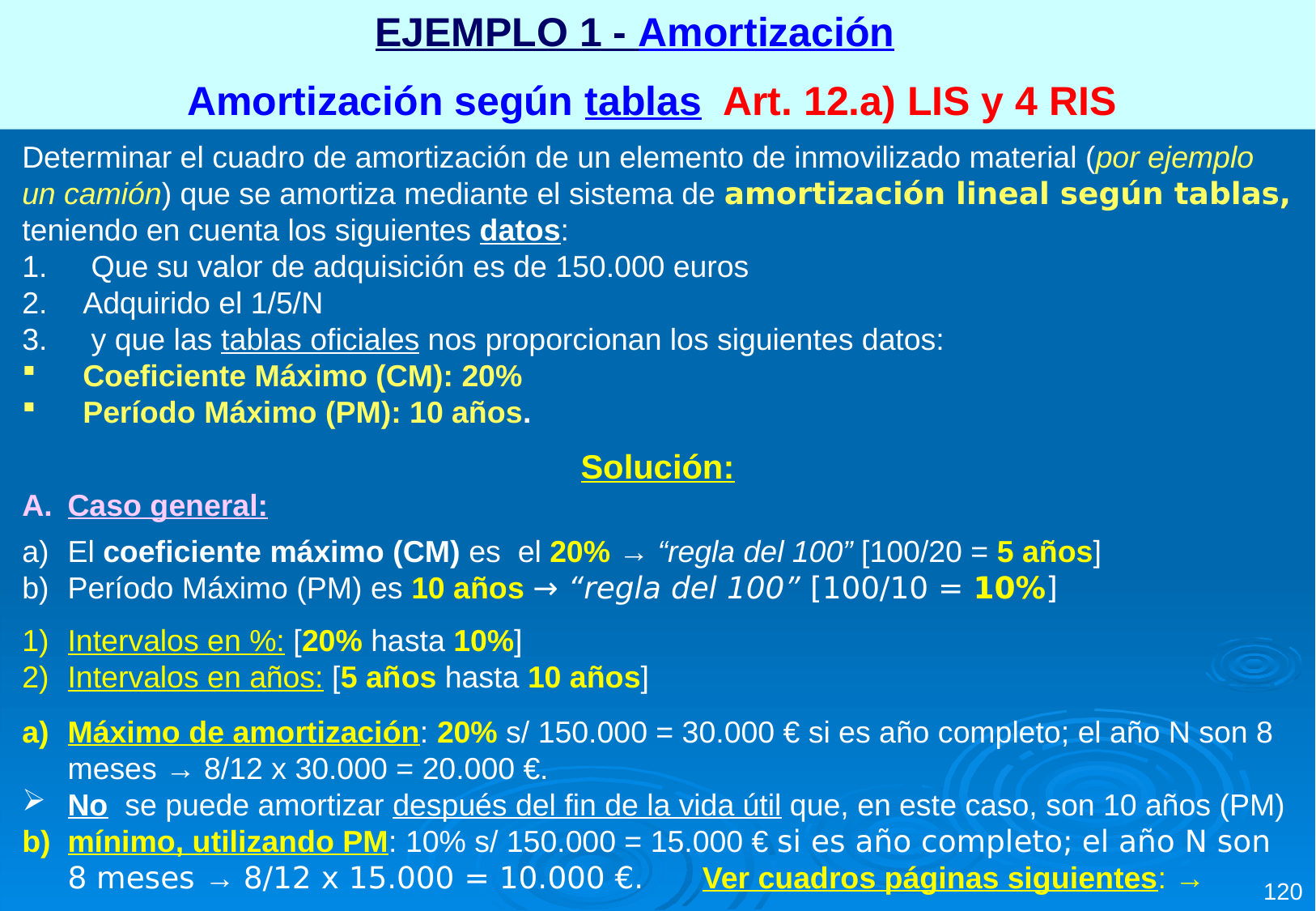

EJEMPLO 1 - Amortización
Amortización según tablas  Art. 12.a) LIS y 4 RIS
Determinar el cuadro de amortización de un elemento de inmovilizado material (por ejemplo un camión) que se amortiza mediante el sistema de amortización lineal según tablas, teniendo en cuenta los siguientes datos:
 Que su valor de adquisición es de 150.000 euros
Adquirido el 1/5/N
 y que las tablas oficiales nos proporcionan los siguientes datos:
Coeficiente Máximo (CM): 20%
Período Máximo (PM): 10 años.

Solución:
Caso general:

El coeficiente máximo (CM) es  el 20% → “regla del 100” [100/20 = 5 años]
Período Máximo (PM) es 10 años → “regla del 100” [100/10 = 10%]

Intervalos en %: [20% hasta 10%]
Intervalos en años: [5 años hasta 10 años]

Máximo de amortización: 20% s/ 150.000 = 30.000 € si es año completo; el año N son 8 meses → 8/12 x 30.000 = 20.000 €.
No  se puede amortizar después del fin de la vida útil que, en este caso, son 10 años (PM)
mínimo, utilizando PM: 10% s/ 150.000 = 15.000 € si es año completo; el año N son 8 meses → 8/12 x 15.000 = 10.000 €.      Ver cuadros páginas siguientes: →
120